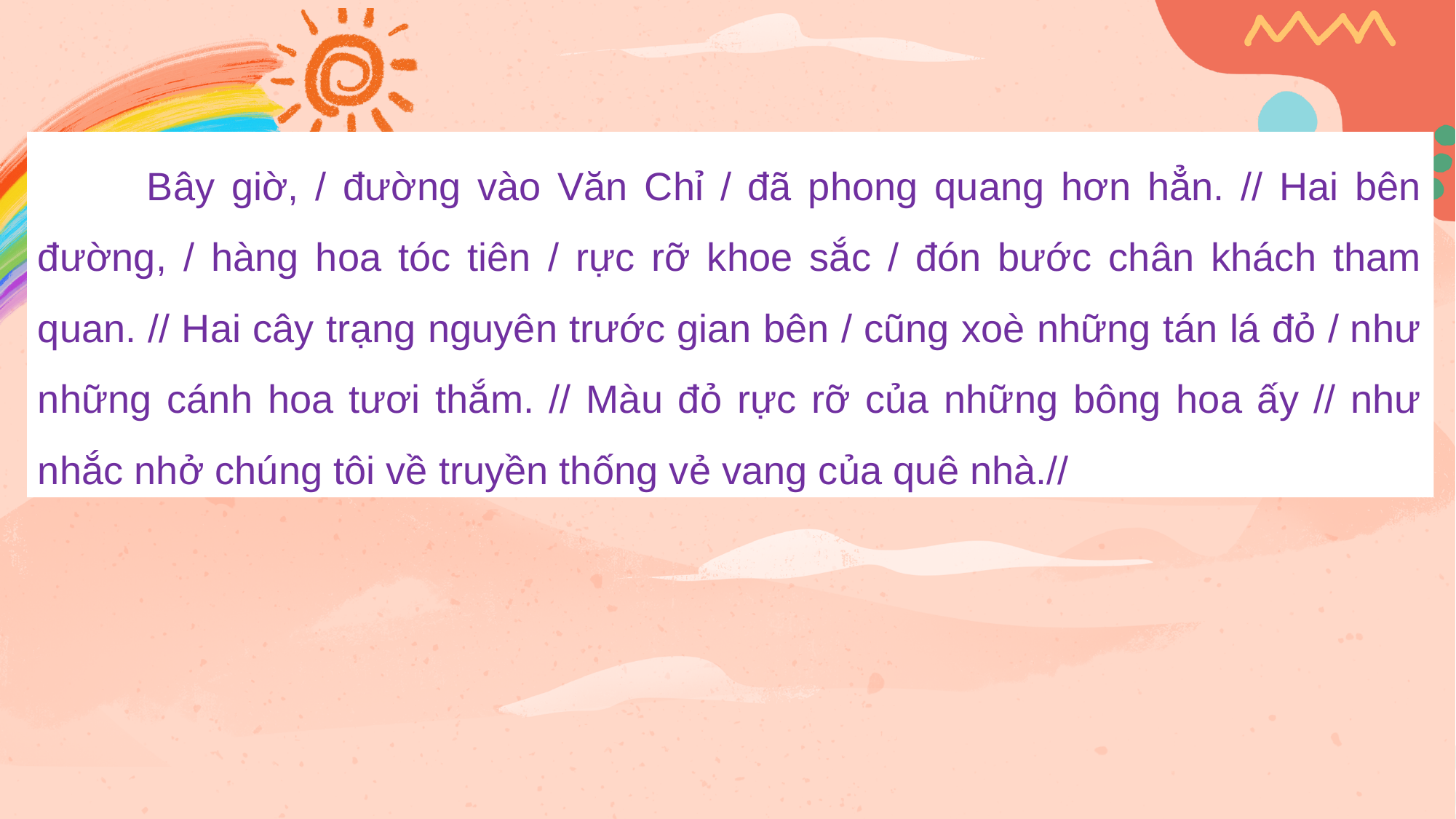

Bây giờ, / đường vào Văn Chỉ / đã phong quang hơn hẳn. // Hai bên đường, / hàng hoa tóc tiên / rực rỡ khoe sắc / đón bước chân khách tham quan. // Hai cây trạng nguyên trước gian bên / cũng xoè những tán lá đỏ / như những cánh hoa tươi thắm. // Màu đỏ rực rỡ của những bông hoa ấy // như nhắc nhở chúng tôi về truyền thống vẻ vang của quê nhà.//